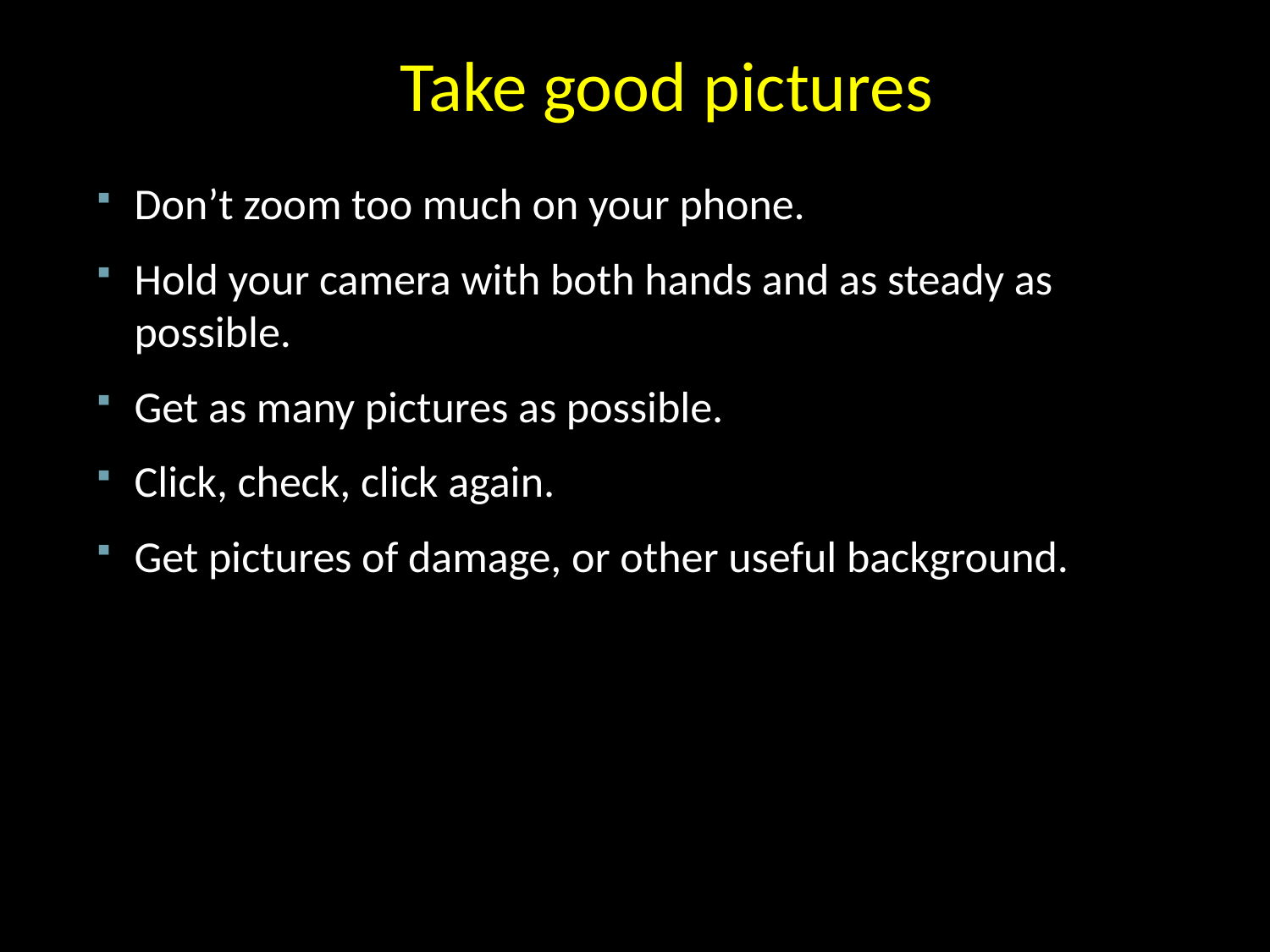

Take good pictures
Don’t zoom too much on your phone.
Hold your camera with both hands and as steady as possible.
Get as many pictures as possible.
Click, check, click again.
Get pictures of damage, or other useful background.